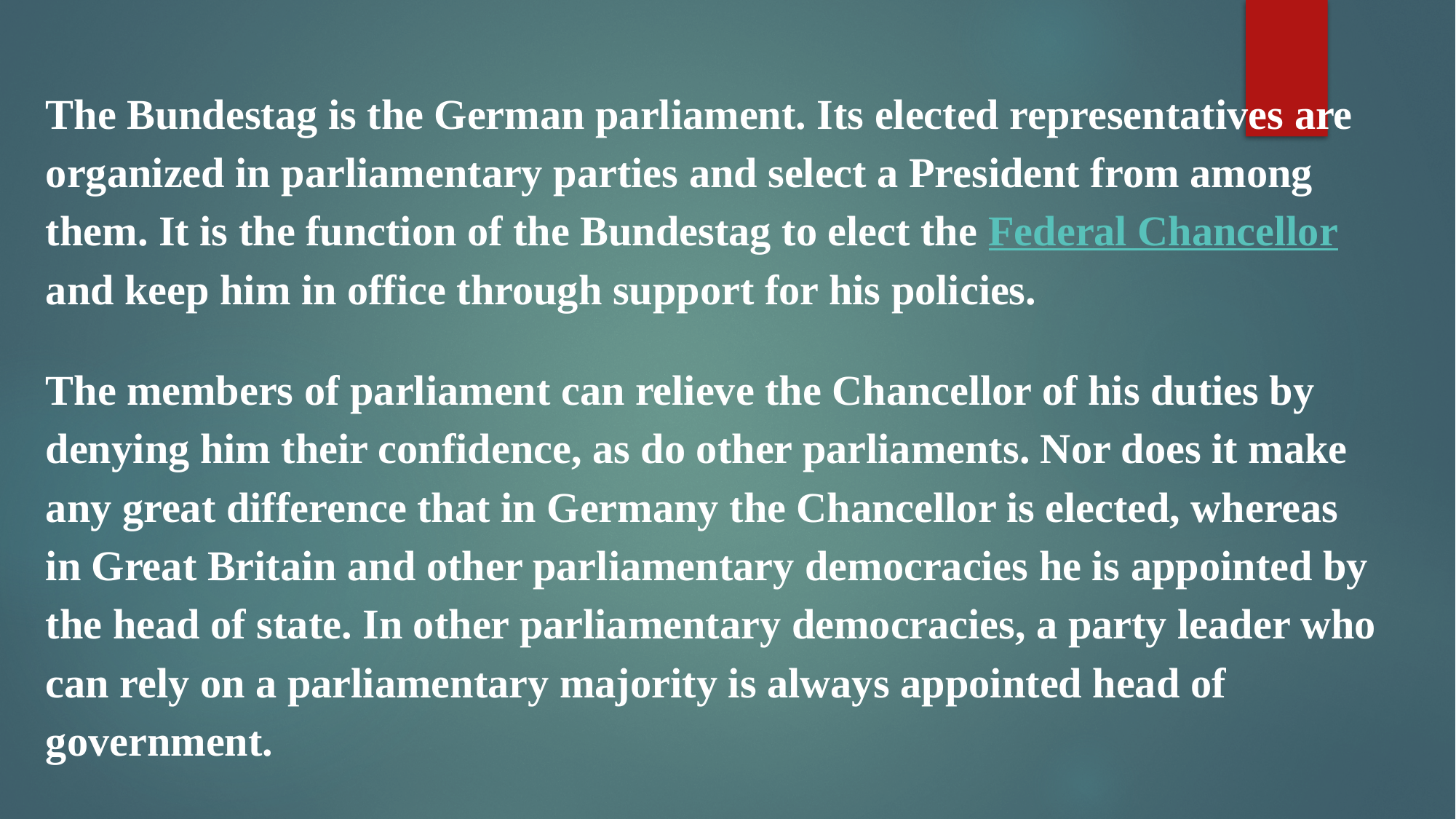

The Bundestag is the German parliament. Its elected representatives are organized in parliamentary parties and select a President from among them. It is the function of the Bundestag to elect the Federal Chancellor and keep him in office through support for his policies.

The members of parliament can relieve the Chancellor of his duties by denying him their confidence, as do other parliaments. Nor does it make any great difference that in Germany the Chancellor is elected, whereas in Great Britain and other parliamentary democracies he is appointed by the head of state. In other parliamentary democracies, a party leader who can rely on a parliamentary majority is always appointed head of government.